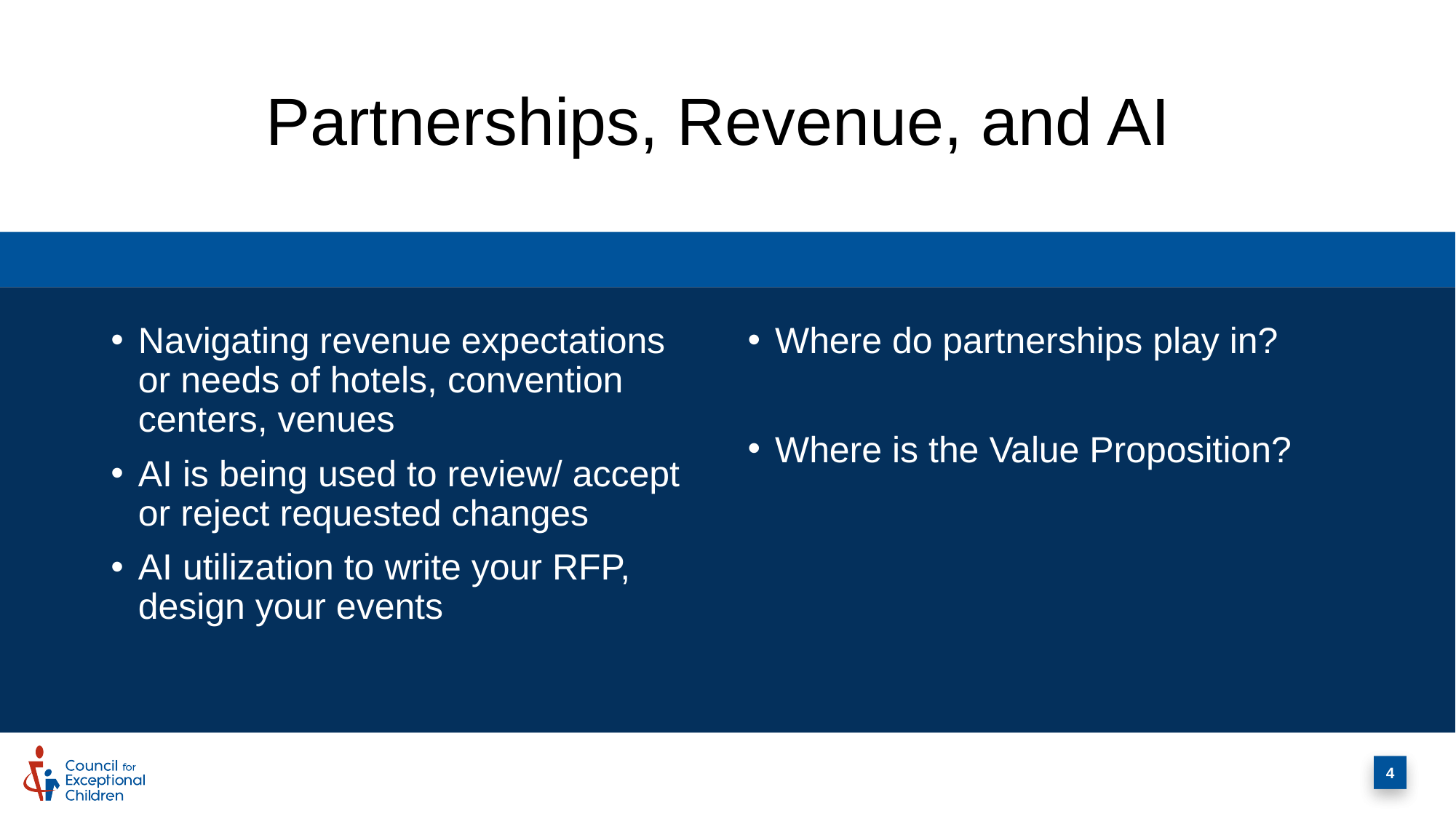

# Partnerships, Revenue, and AI
Where do partnerships play in?

Where is the Value Proposition?
Navigating revenue expectations or needs of hotels, convention centers, venues
AI is being used to review/ accept or reject requested changes
AI utilization to write your RFP, design your events